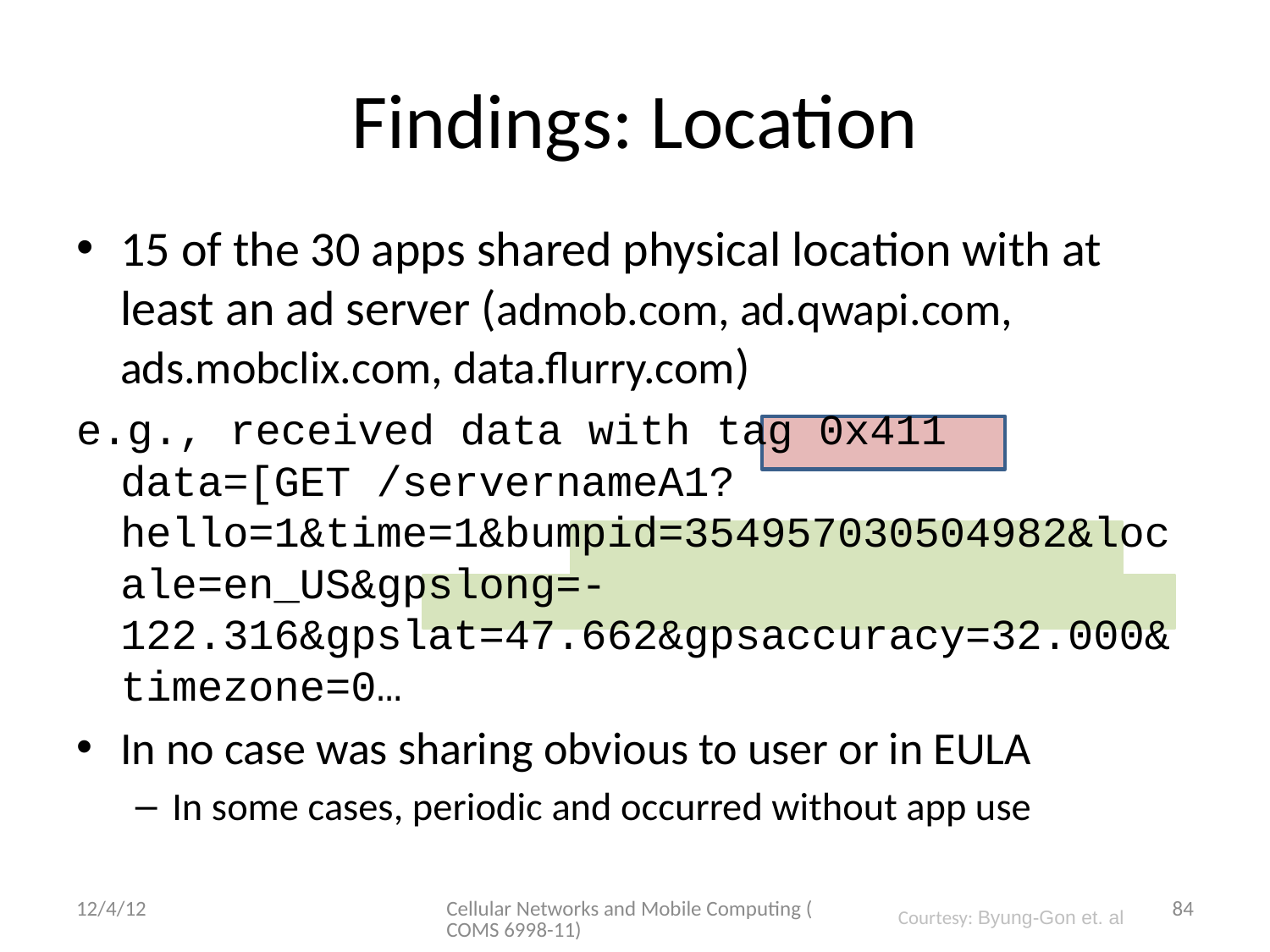

# Findings: Location
15 of the 30 apps shared physical location with at least an ad server (admob.com, ad.qwapi.com,
ads.mobclix.com, data.flurry.com)
e.g., received data with tag 0x411 data=[GET /servernameA1?hello=1&time=1&bumpid=354957030504982&locale=en_US&gpslong=-122.316&gpslat=47.662&gpsaccuracy=32.000&timezone=0…
In no case was sharing obvious to user or in EULA
In some cases, periodic and occurred without app use

12/4/12
Cellular Networks and Mobile Computing (COMS 6998-11)
84
Courtesy: Byung-Gon et. al